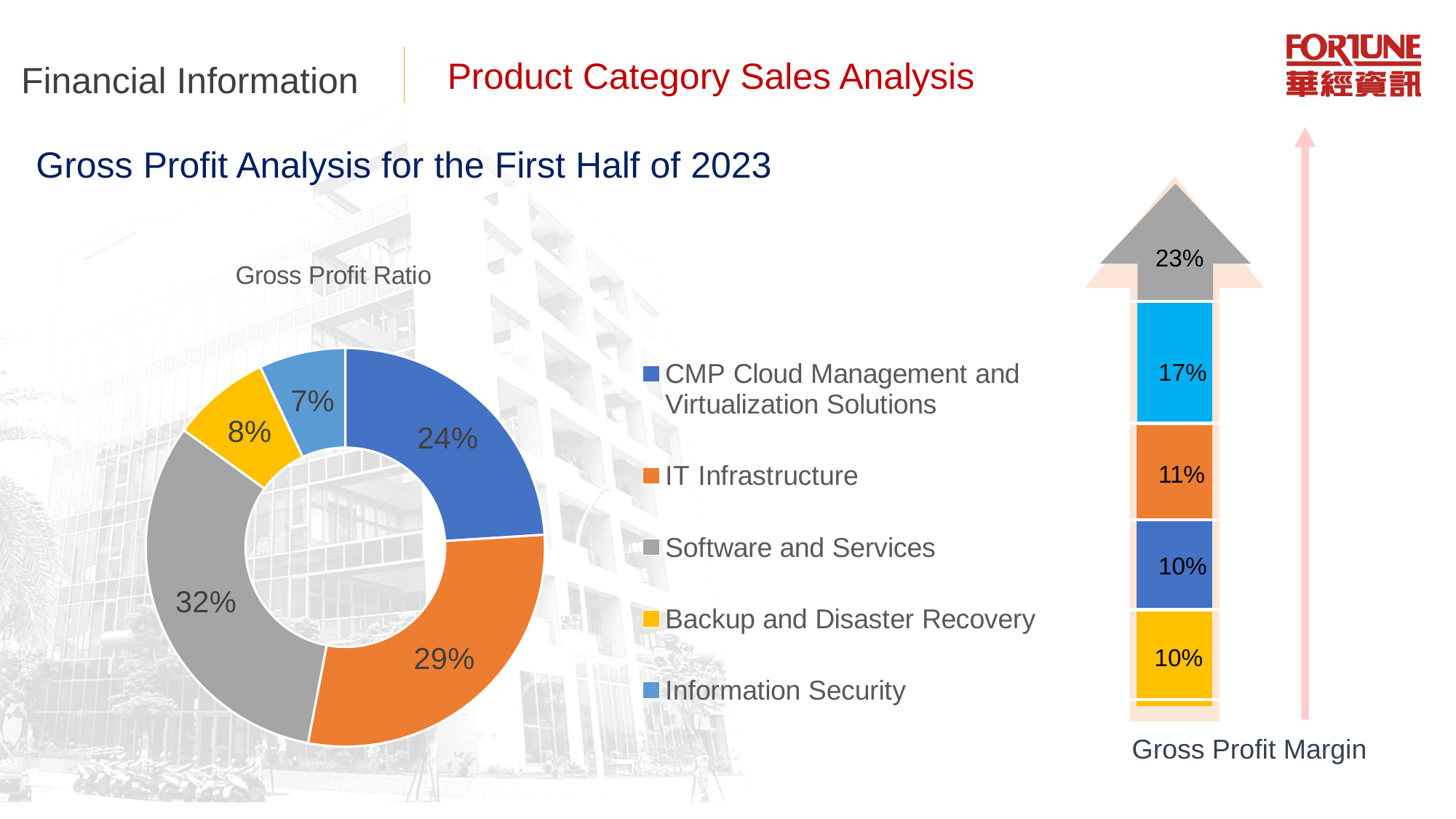

Financial Information
Product Category Sales Analysis
Gross Profit Analysis for the First Half of 2023

23%

17%

11%

10%

10%

### Chart:

| Category | Gross Profit Ratio |
|---|---|
| CMP Cloud Management and Virtualization Solutions | 0.24 |
| IT Infrastructure | 0.29 |
| Software and Services | 0.32 |
| Backup and Disaster Recovery | 0.08 |
| Information Security | 0.07 |
Gross Profit Margin